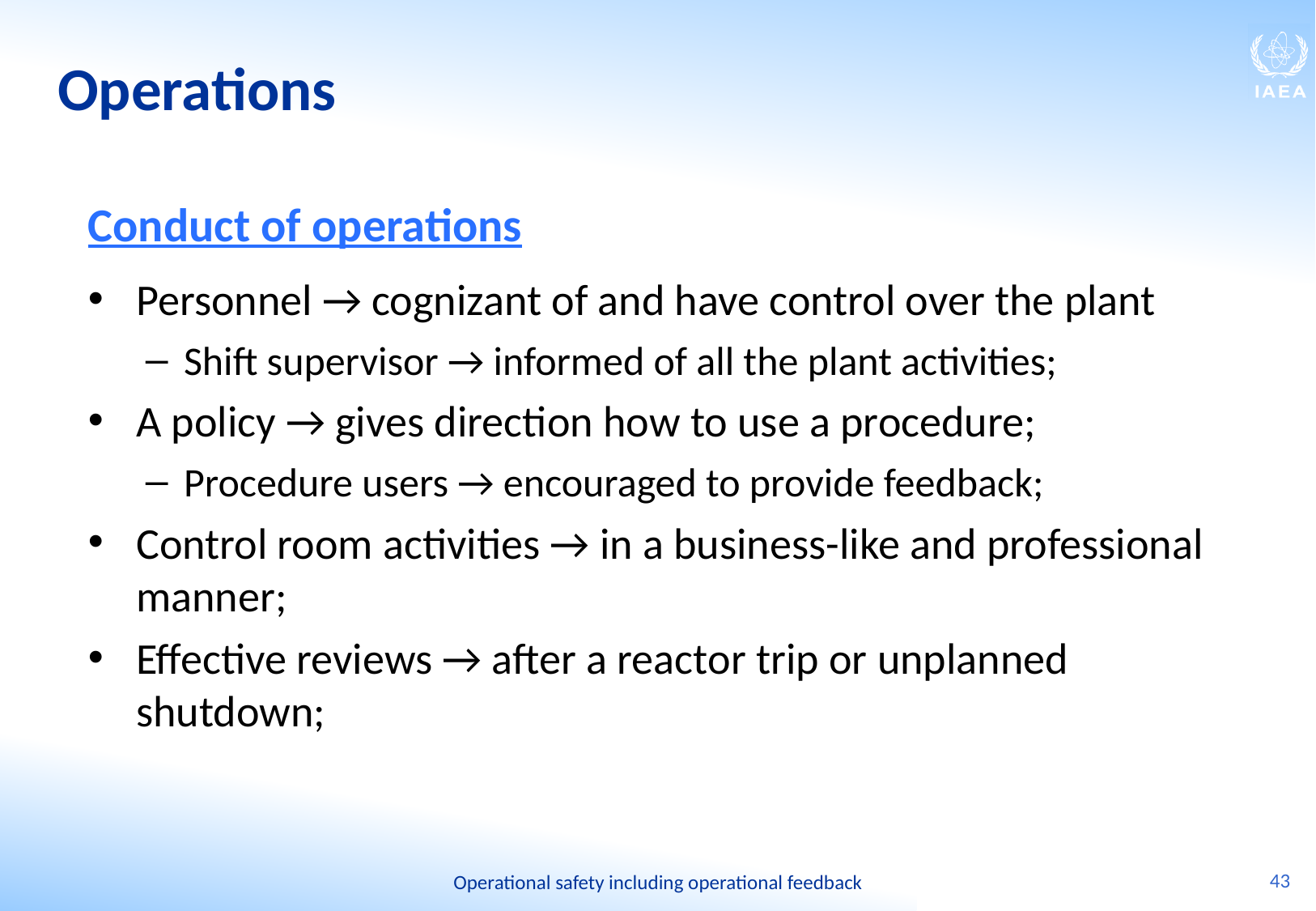

# Operations
Conduct of operations
Personnel → cognizant of and have control over the plant
Shift supervisor → informed of all the plant activities;
A policy → gives direction how to use a procedure;
Procedure users → encouraged to provide feedback;
Control room activities → in a business-like and professional manner;
Effective reviews → after a reactor trip or unplanned shutdown;

43